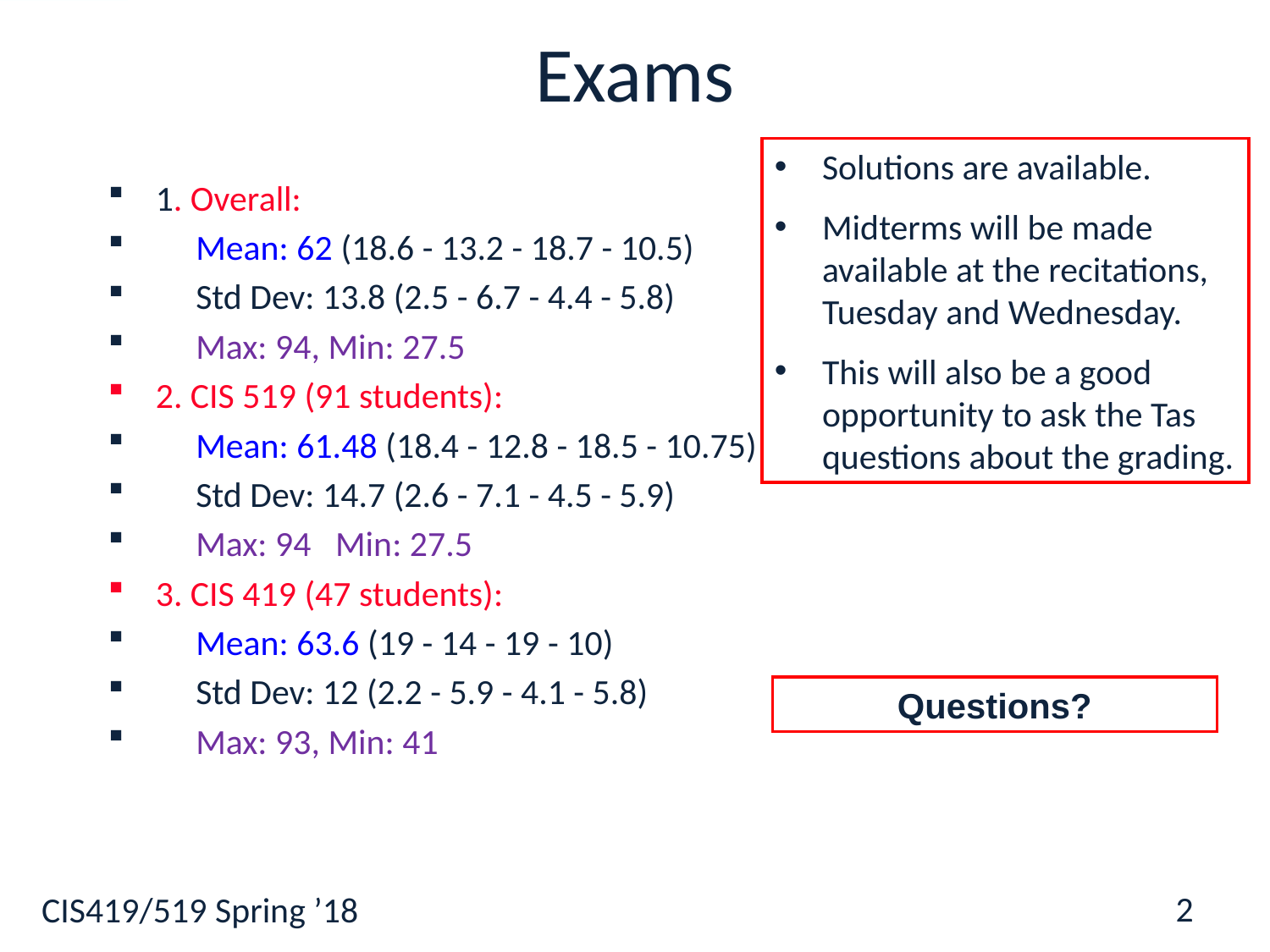

# Exams
Solutions are available.
Midterms will be made available at the recitations, Tuesday and Wednesday.
This will also be a good opportunity to ask the Tas questions about the grading.
1. Overall:
     Mean: 62 (18.6 - 13.2 - 18.7 - 10.5)
     Std Dev: 13.8 (2.5 - 6.7 - 4.4 - 5.8)
     Max: 94, Min: 27.5
2. CIS 519 (91 students):
     Mean: 61.48 (18.4 - 12.8 - 18.5 - 10.75)
     Std Dev: 14.7 (2.6 - 7.1 - 4.5 - 5.9)
     Max: 94   Min: 27.5
3. CIS 419 (47 students):
     Mean: 63.6 (19 - 14 - 19 - 10)
     Std Dev: 12 (2.2 - 5.9 - 4.1 - 5.8)
     Max: 93, Min: 41

Questions?
2